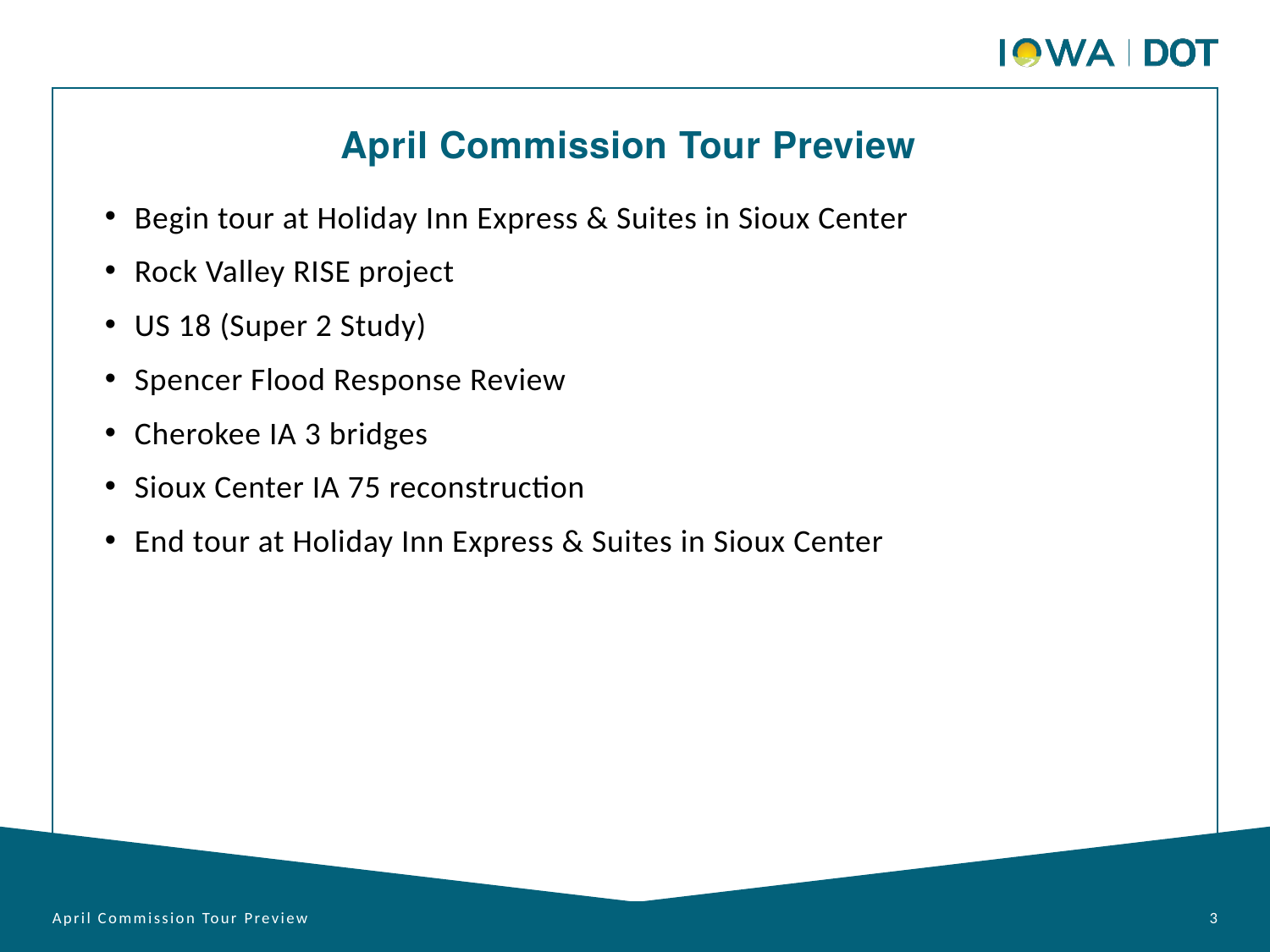

April Commission Tour Preview
Begin tour at Holiday Inn Express & Suites in Sioux Center
Rock Valley RISE project
US 18 (Super 2 Study)
Spencer Flood Response Review
Cherokee IA 3 bridges
Sioux Center IA 75 reconstruction
End tour at Holiday Inn Express & Suites in Sioux Center